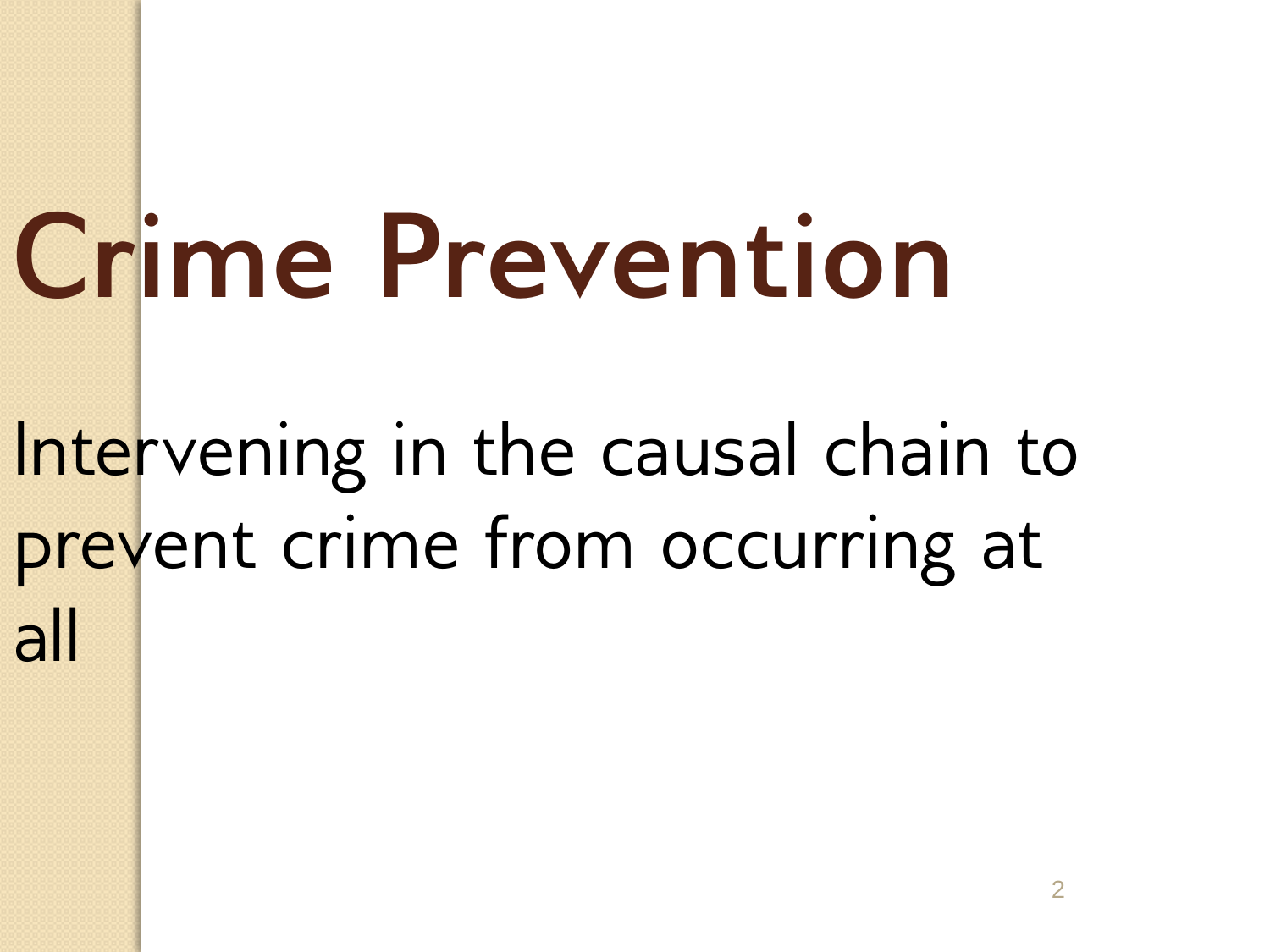

Crime Prevention
Intervening in the causal chain to prevent crime from occurring at all

2